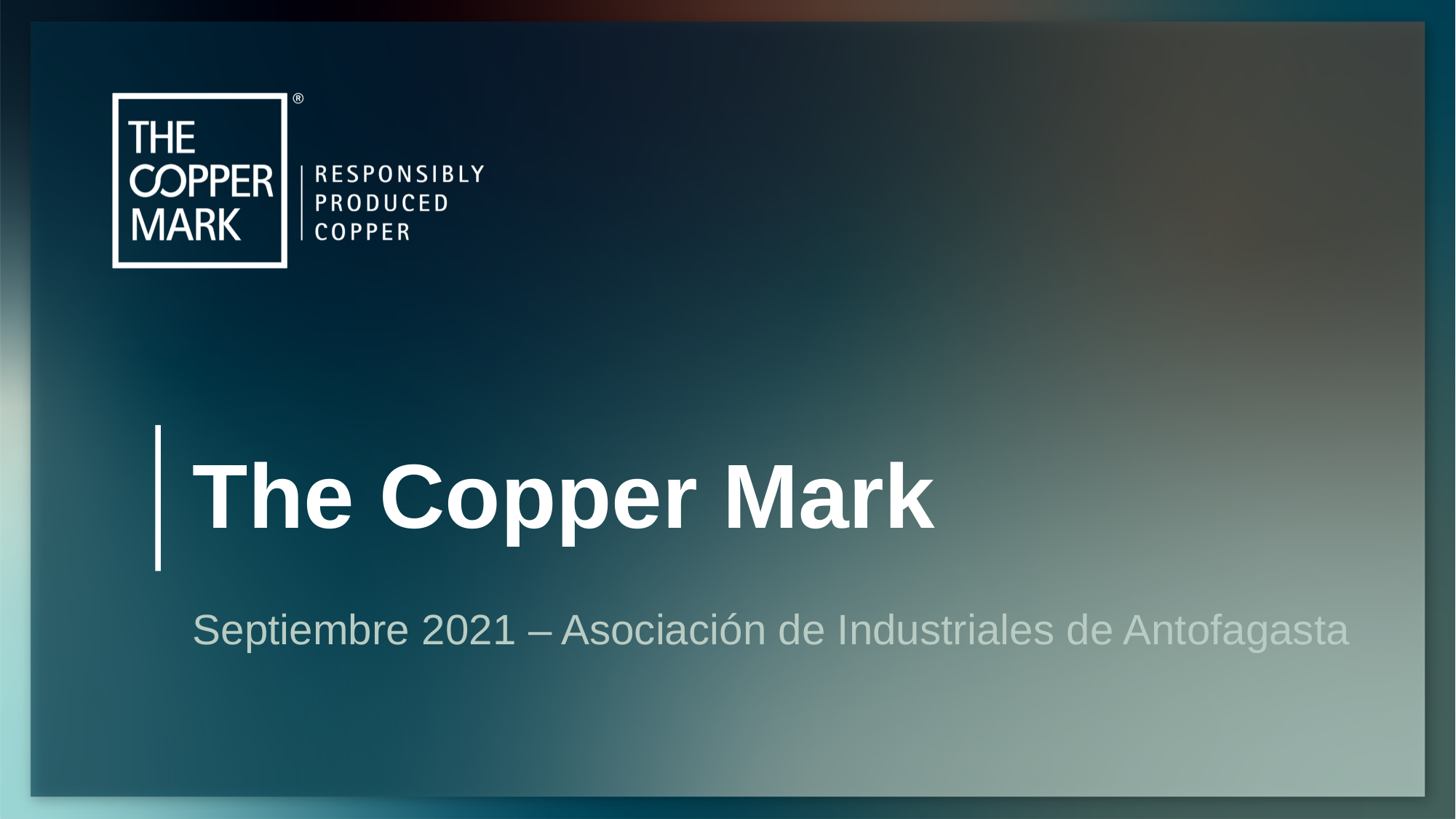

# The Copper Mark
Septiembre 2021 – Asociación de Industriales de Antofagasta